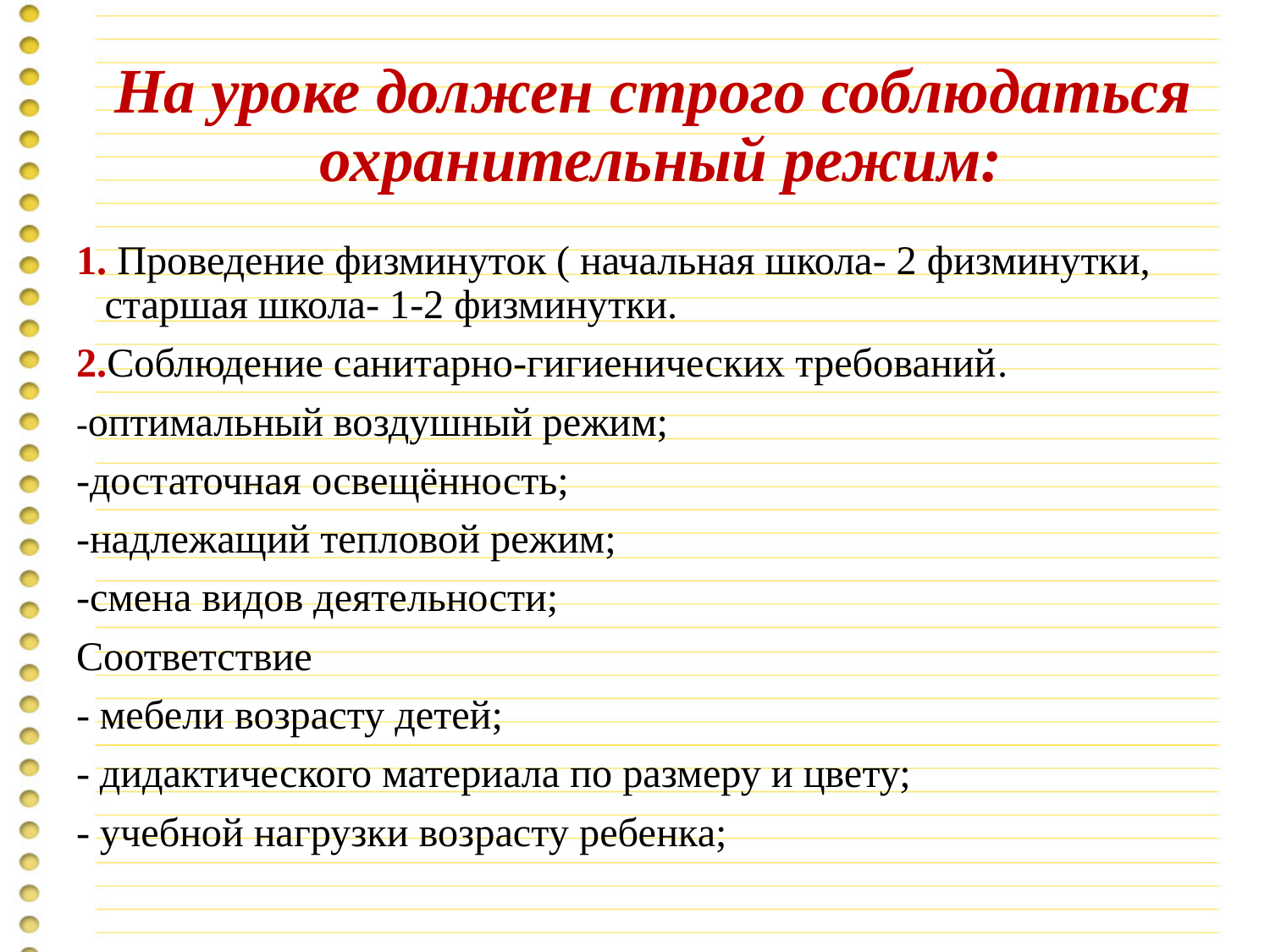

# На уроке должен строго соблюдаться  охранительный режим:
1. Проведение физминуток ( начальная школа- 2 физминутки, старшая школа- 1-2 физминутки.
2.Соблюдение санитарно-гигиенических требований.
-оптимальный воздушный режим;
-достаточная освещённость;
-надлежащий тепловой режим;
-смена видов деятельности;
Соответствие
- мебели возрасту детей;
- дидактического материала по размеру и цвету;
- учебной нагрузки возрасту ребенка;